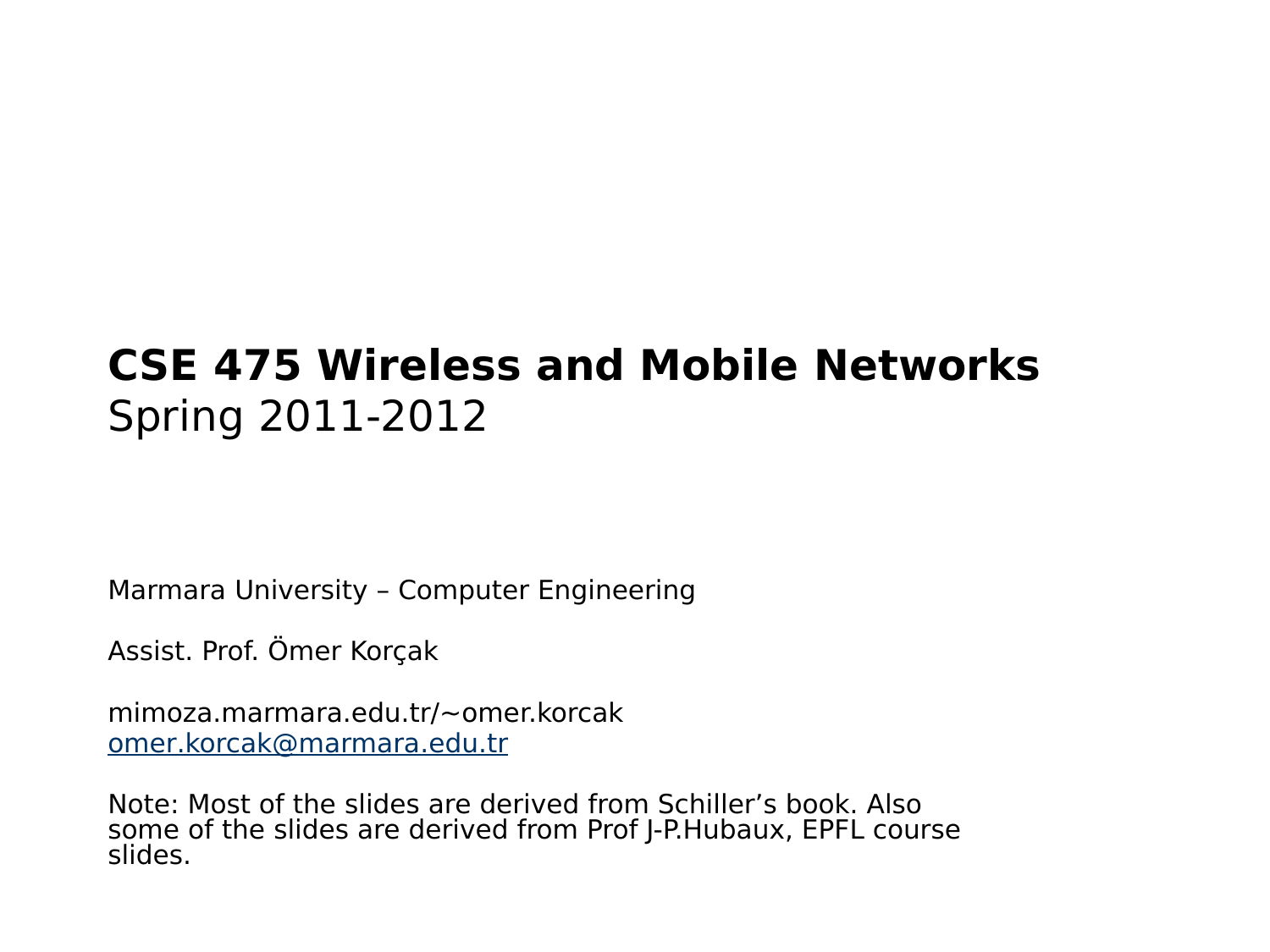

# CSE 475 Wireless and Mobile Networks Spring 2011-2012

Marmara University – Computer Engineering

Assist. Prof. Ömer Korçak

mimoza.marmara.edu.tr/~omer.korcak
omer.korcak@marmara.edu.tr

Note: Most of the slides are derived from Schiller’s book. Also some of the slides are derived from Prof J-P.Hubaux, EPFL course slides.